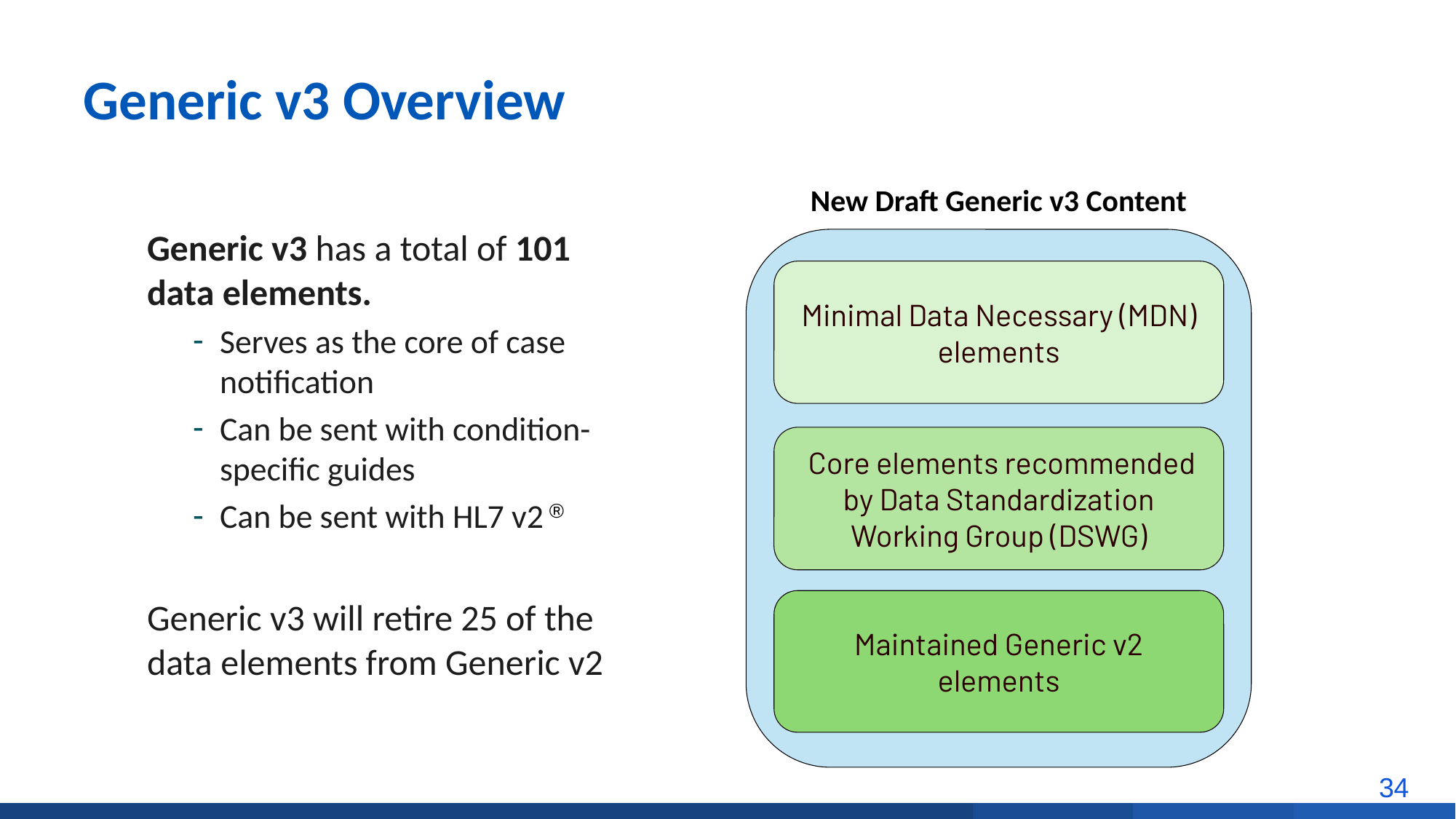

# Generic v3 Overview
New Draft Generic v3 Content
Generic v3 has a total of 101 data elements.
Serves as the core of case notification
Can be sent with condition-specific guides
Can be sent with HL7 v2 ®

Generic v3 will retire 25 of the data elements from Generic v2

Minimal Data Necessary (MDN) elements
 Core elements recommended by Data Standardization Working Group (DSWG)
Maintained Generic v2 elements
34